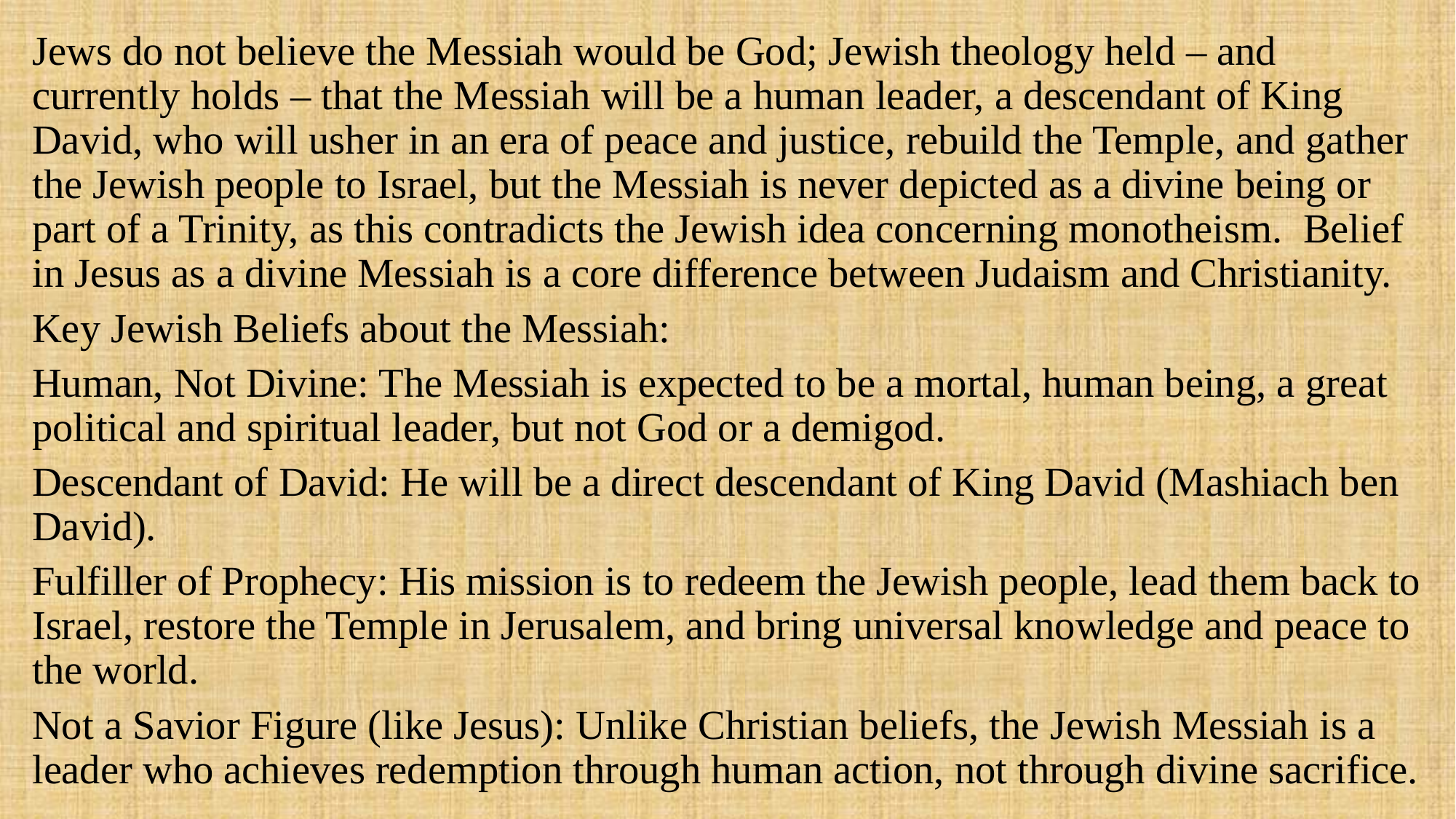

Jews do not believe the Messiah would be God; Jewish theology held – and currently holds – that the Messiah will be a human leader, a descendant of King David, who will usher in an era of peace and justice, rebuild the Temple, and gather the Jewish people to Israel, but the Messiah is never depicted as a divine being or part of a Trinity, as this contradicts the Jewish idea concerning monotheism.  Belief in Jesus as a divine Messiah is a core difference between Judaism and Christianity.
Key Jewish Beliefs about the Messiah:
Human, Not Divine: The Messiah is expected to be a mortal, human being, a great political and spiritual leader, but not God or a demigod.
Descendant of David: He will be a direct descendant of King David (Mashiach ben David).
Fulfiller of Prophecy: His mission is to redeem the Jewish people, lead them back to Israel, restore the Temple in Jerusalem, and bring universal knowledge and peace to the world.
Not a Savior Figure (like Jesus): Unlike Christian beliefs, the Jewish Messiah is a leader who achieves redemption through human action, not through divine sacrifice.